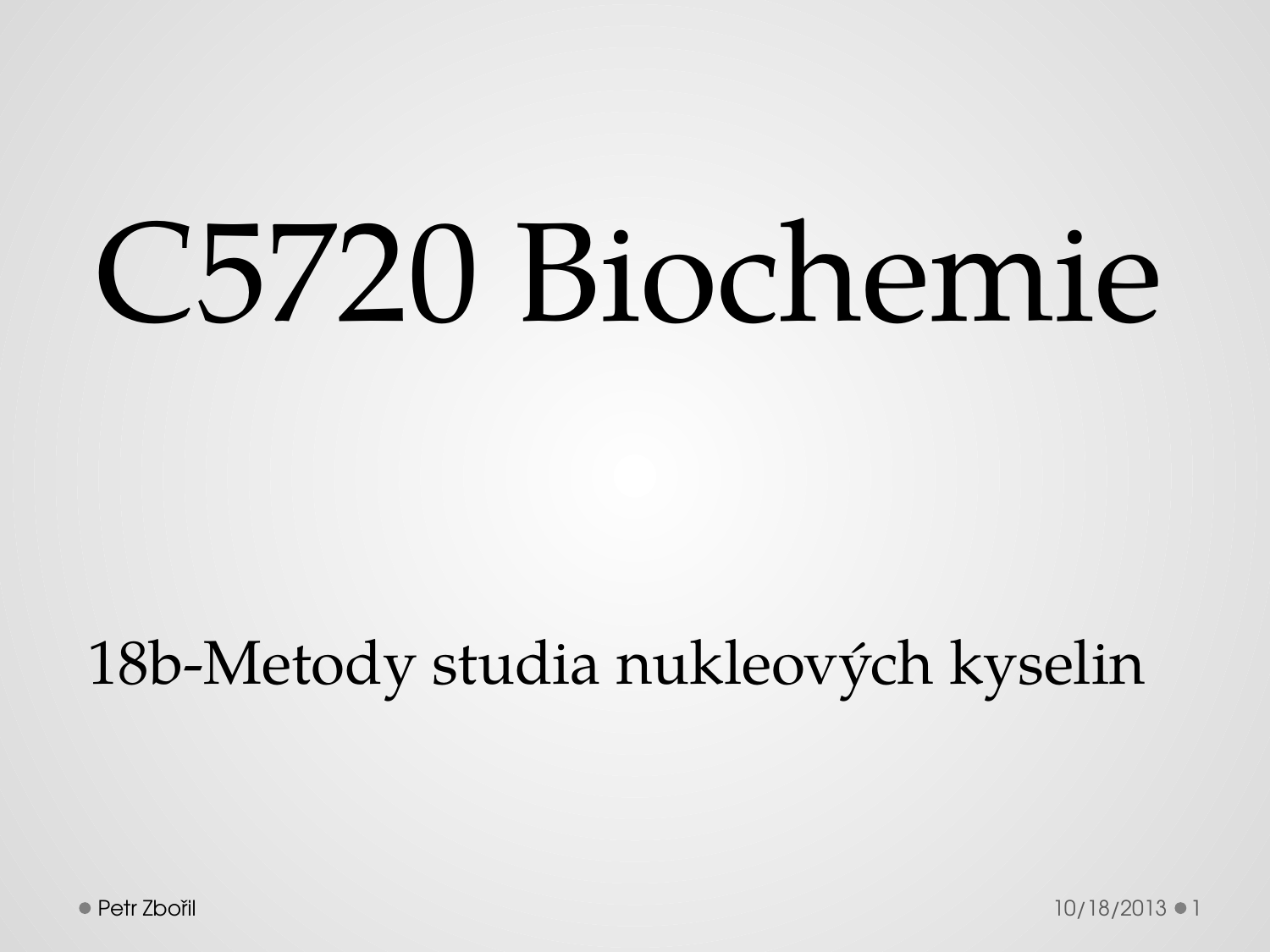

# C5720 Biochemie
18b-Metody studia nukleových kyselin
Petr Zbořil
10/18/2013
1